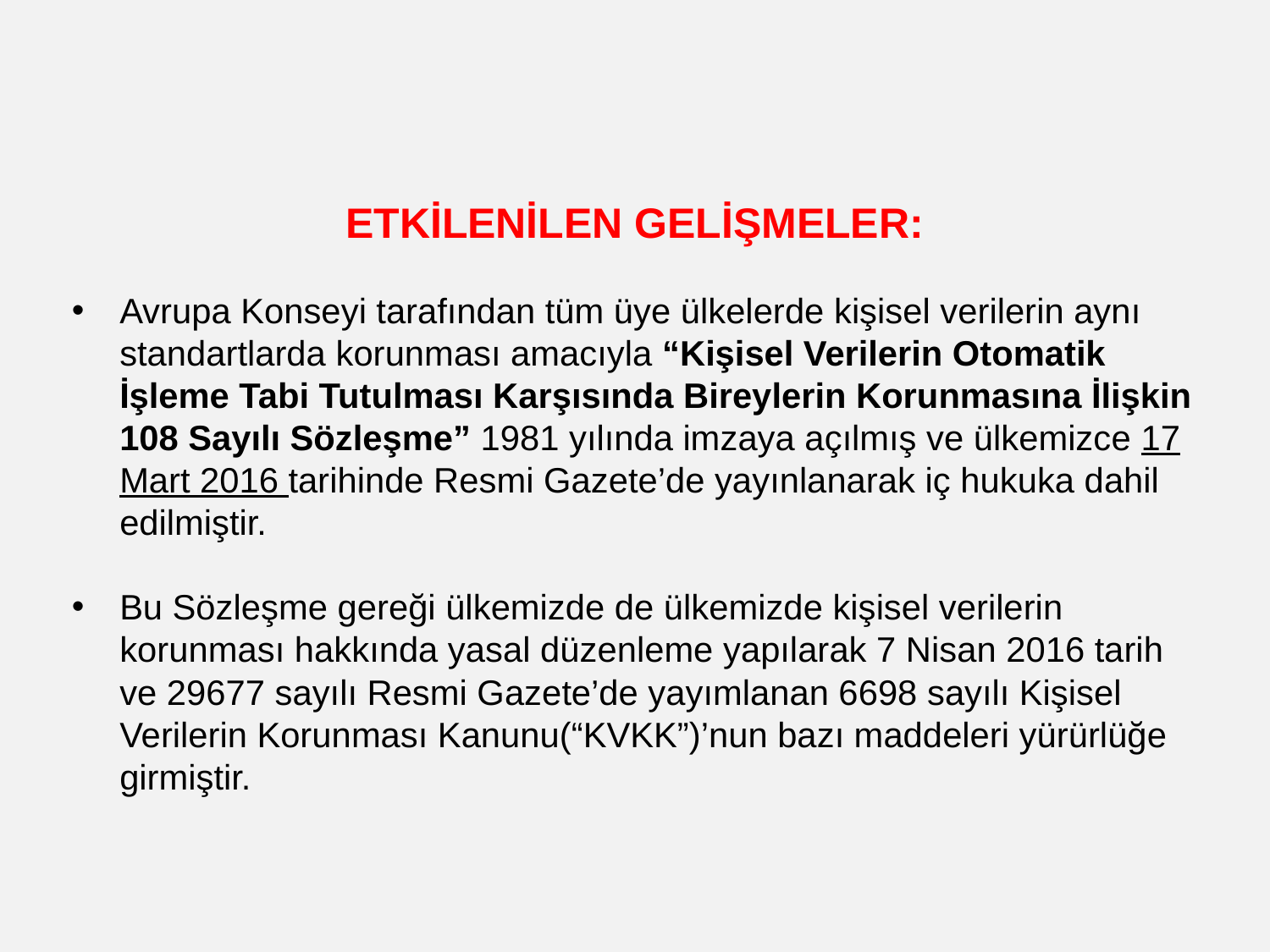

ETKİLENİLEN GELİŞMELER:

Avrupa Konseyi tarafından tüm üye ülkelerde kişisel verilerin aynı standartlarda korunması amacıyla “Kişisel Verilerin Otomatik İşleme Tabi Tutulması Karşısında Bireylerin Korunmasına İlişkin 108 Sayılı Sözleşme” 1981 yılında imzaya açılmış ve ülkemizce 17 Mart 2016 tarihinde Resmi Gazete’de yayınlanarak iç hukuka dahil edilmiştir.

Bu Sözleşme gereği ülkemizde de ülkemizde kişisel verilerin korunması hakkında yasal düzenleme yapılarak 7 Nisan 2016 tarih ve 29677 sayılı Resmi Gazete’de yayımlanan 6698 sayılı Kişisel Verilerin Korunması Kanunu(“KVKK”)’nun bazı maddeleri yürürlüğe girmiştir.